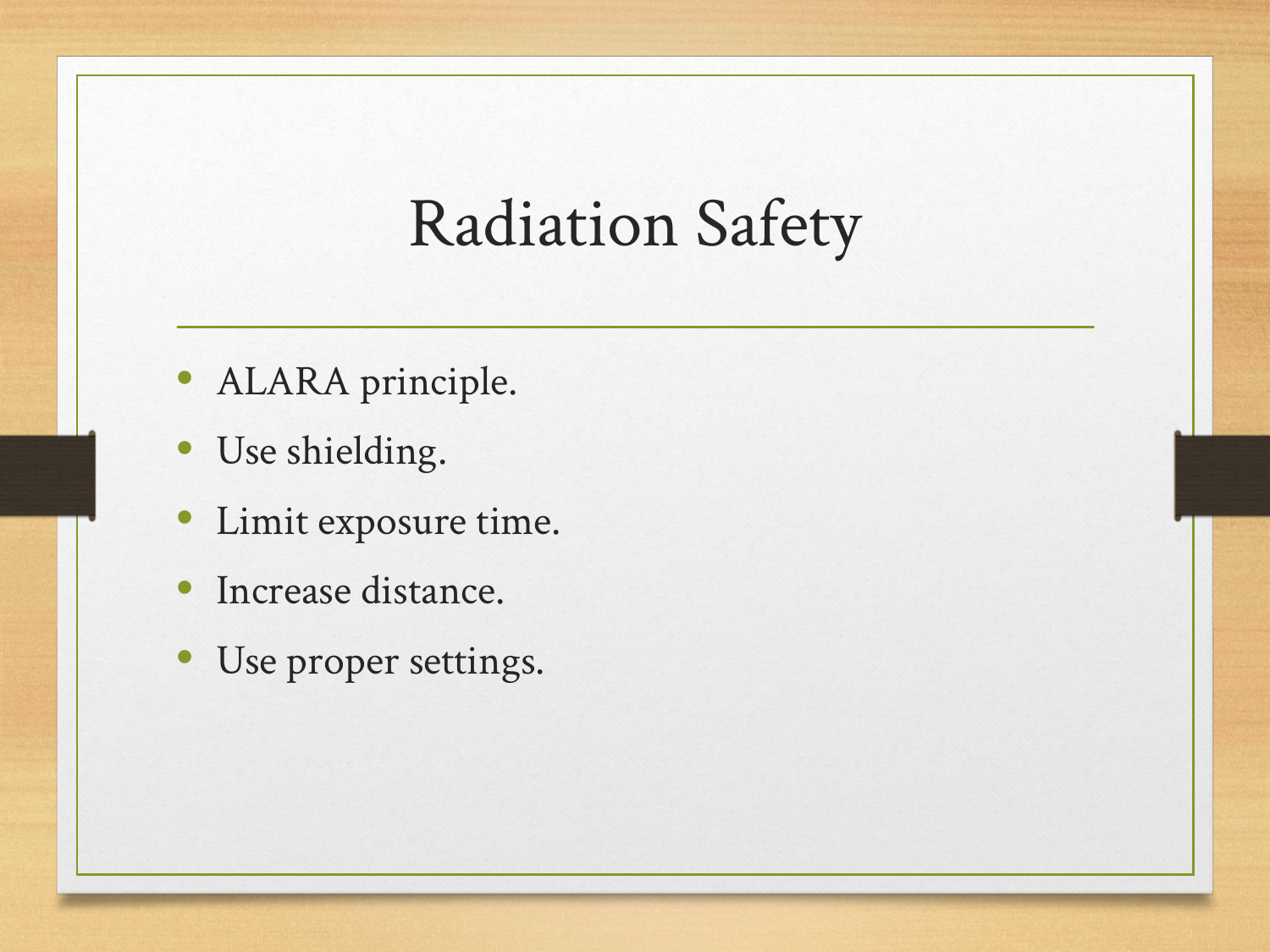

# Radiation Safety
ALARA principle.
Use shielding.
Limit exposure time.
Increase distance.
Use proper settings.